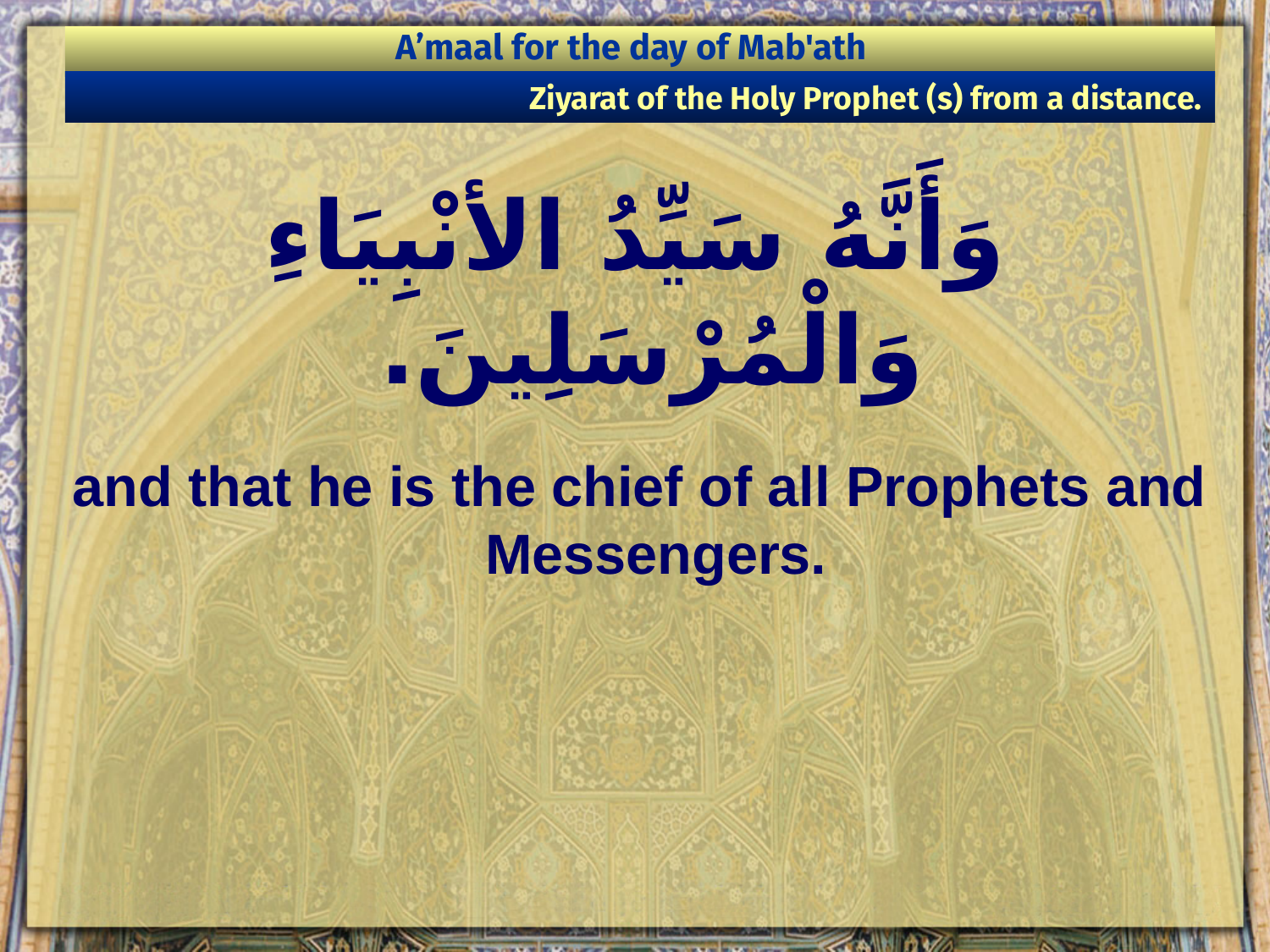

A’maal for the day of Mab'ath
Ziyarat of the Holy Prophet (s) from a distance.
# وَأَنَّهُ سَيِّدُ الأنْبِيَاءِ وَالْمُرْسَلِينَ.
and that he is the chief of all Prophets and Messengers.